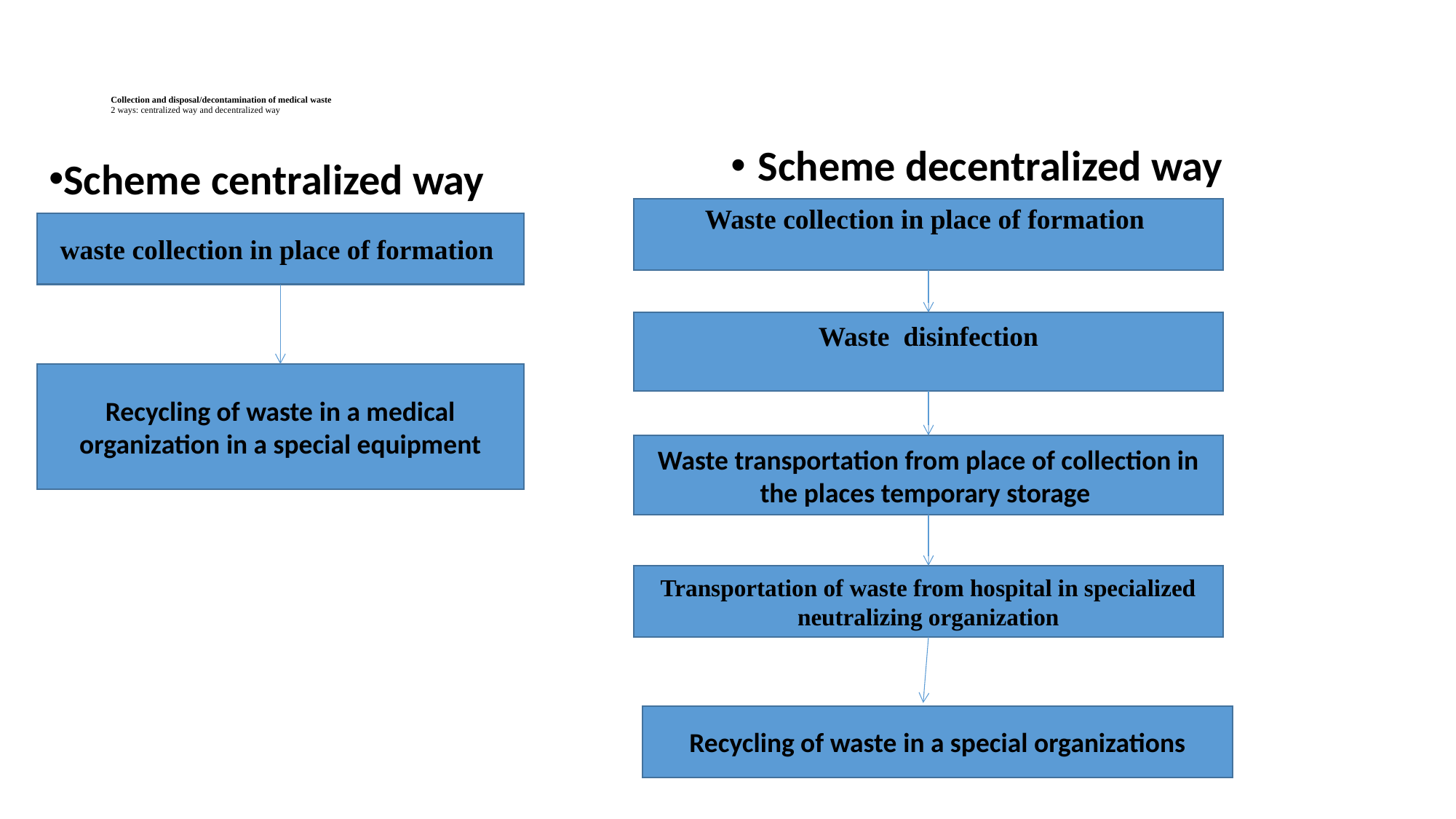

# Collection and disposal/decontamination of medical waste 2 ways: centralized way and decentralized way
Scheme decentralized way

Scheme centralized way

Waste collection in place of formation

waste collection in place of formation
Waste  disinfection

Recycling of waste in a medical organization in a special equipment

Waste transportation from place of collection in the places temporary storage
Transportation of waste from hospital in specialized neutralizing organization
Recycling of waste in a special organizations